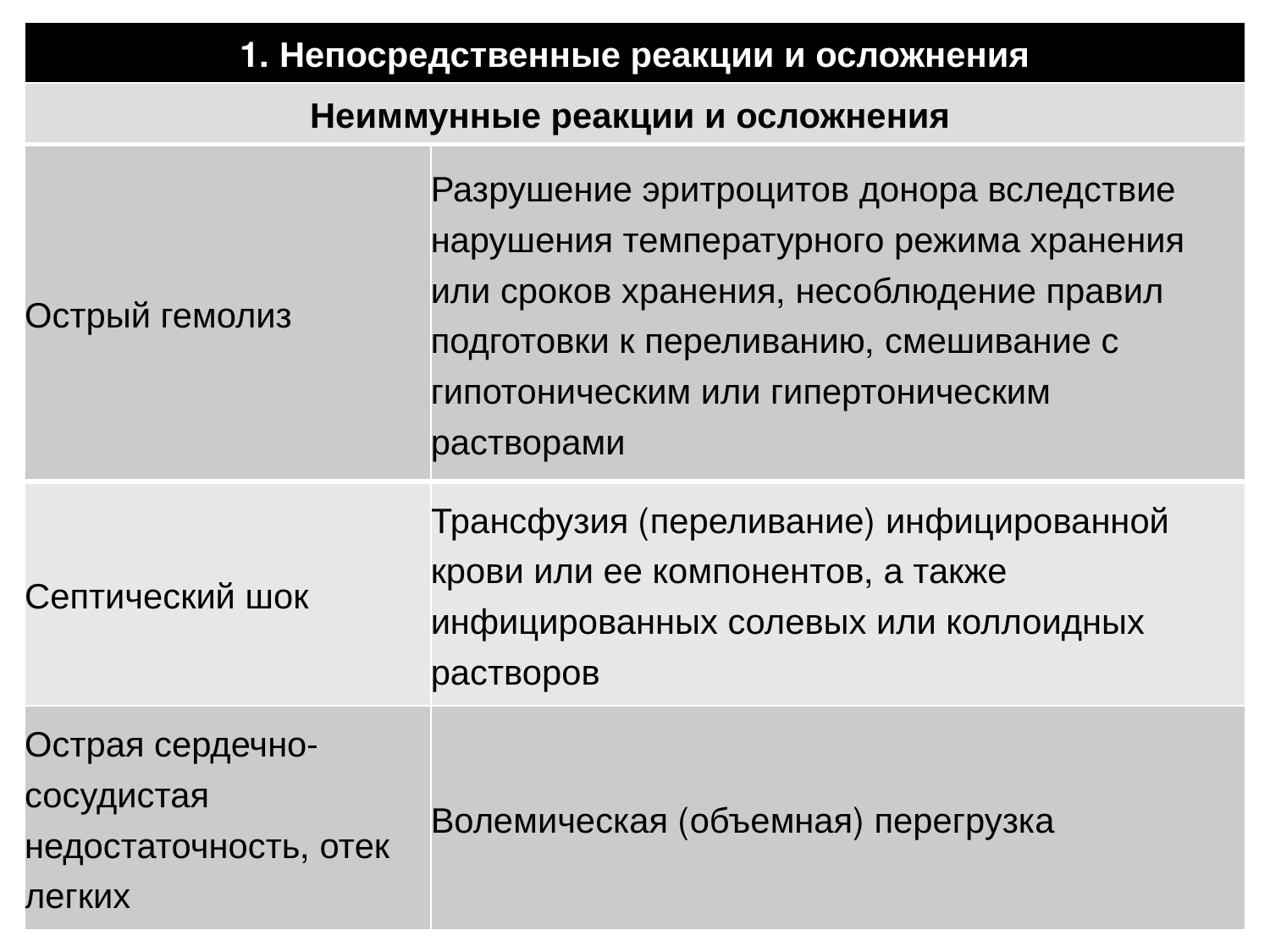

| 1. Непосредственные реакции и осложнения |  |
| --- | --- |
| Неиммунные реакции и осложнения |  |
| Острый гемолиз | Разрушение эритроцитов донора вследствие нарушения температурного режима хранения или сроков хранения, несоблюдение правил подготовки к переливанию, смешивание с гипотоническим или гипертоническим растворами |
| Септический шок | Трансфузия (переливание) инфицированной крови или ее компонентов, а также инфицированных солевых или коллоидных растворов |
| Острая сердечно-сосудистая недостаточность, отек легких | Волемическая (объемная) перегрузка |
#